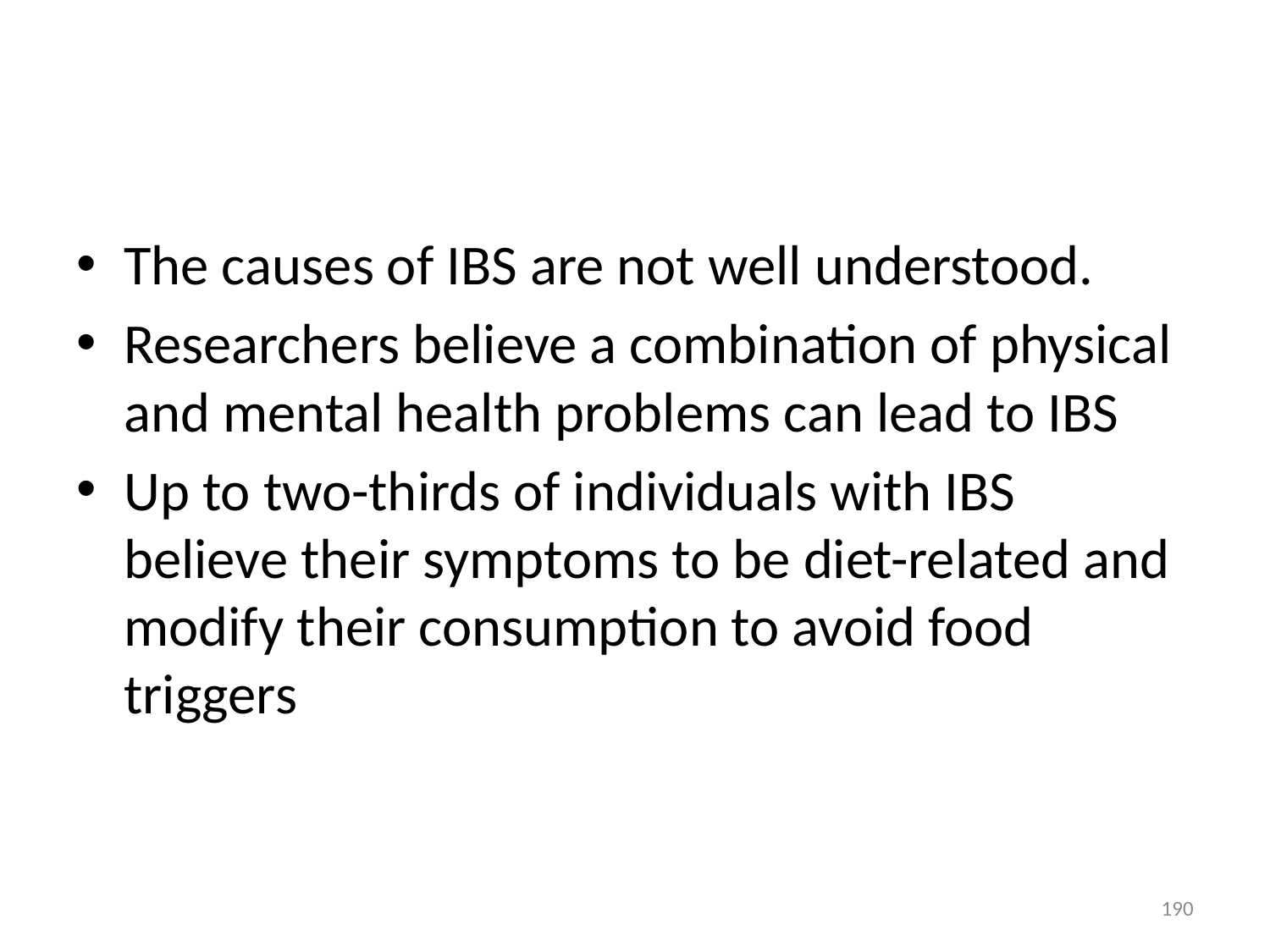

#
The causes of IBS are not well understood.
Researchers believe a combination of physical and mental health problems can lead to IBS
Up to two-thirds of individuals with IBS believe their symptoms to be diet-related and modify their consumption to avoid food triggers
190